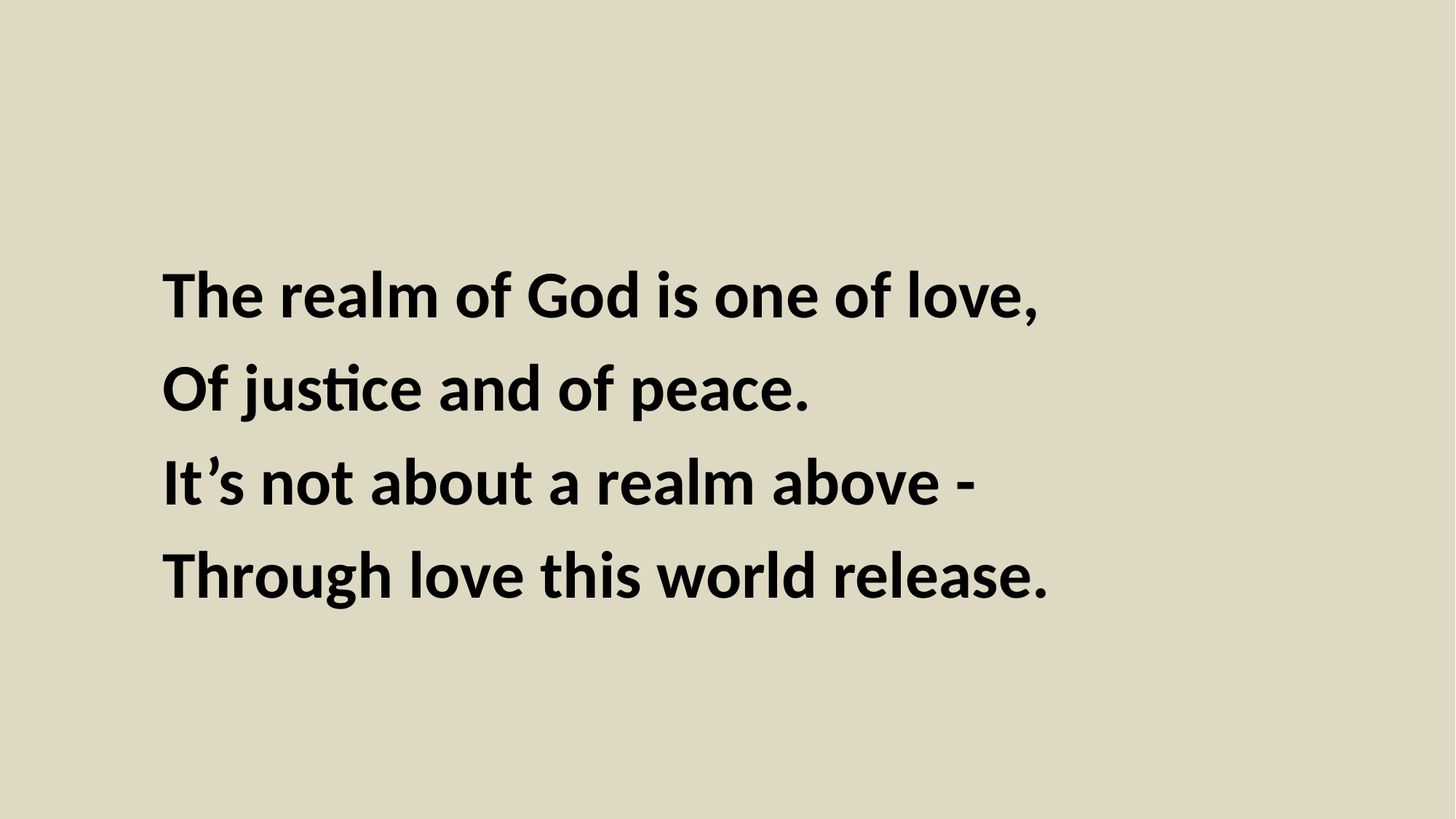

The realm of God is one of love,
Of justice and of peace.
It’s not about a realm above -
Through love this world release.